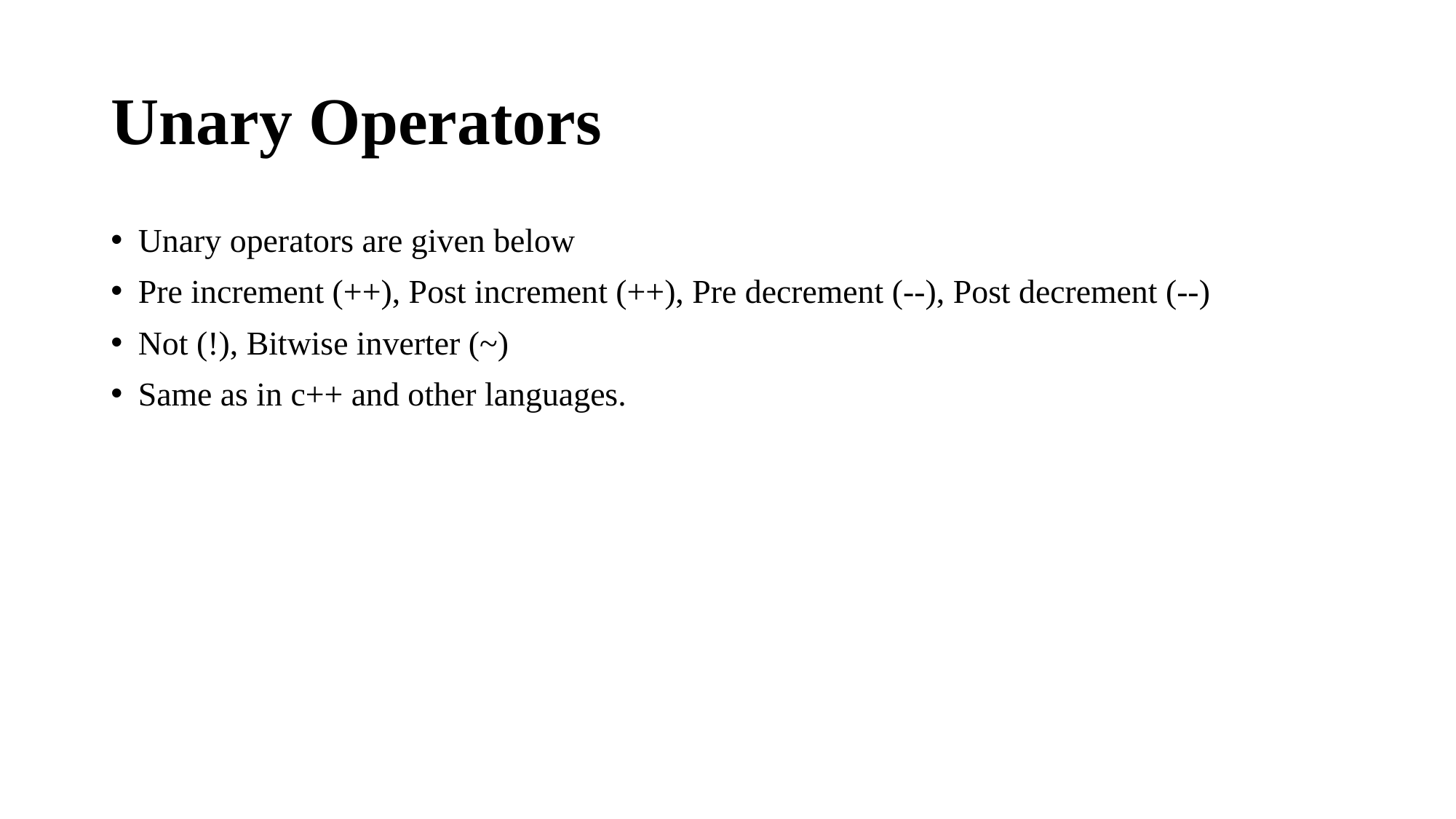

# Unary Operators
Unary operators are given below
Pre increment (++), Post increment (++), Pre decrement (--), Post decrement (--)
Not (!), Bitwise inverter (~)
Same as in c++ and other languages.